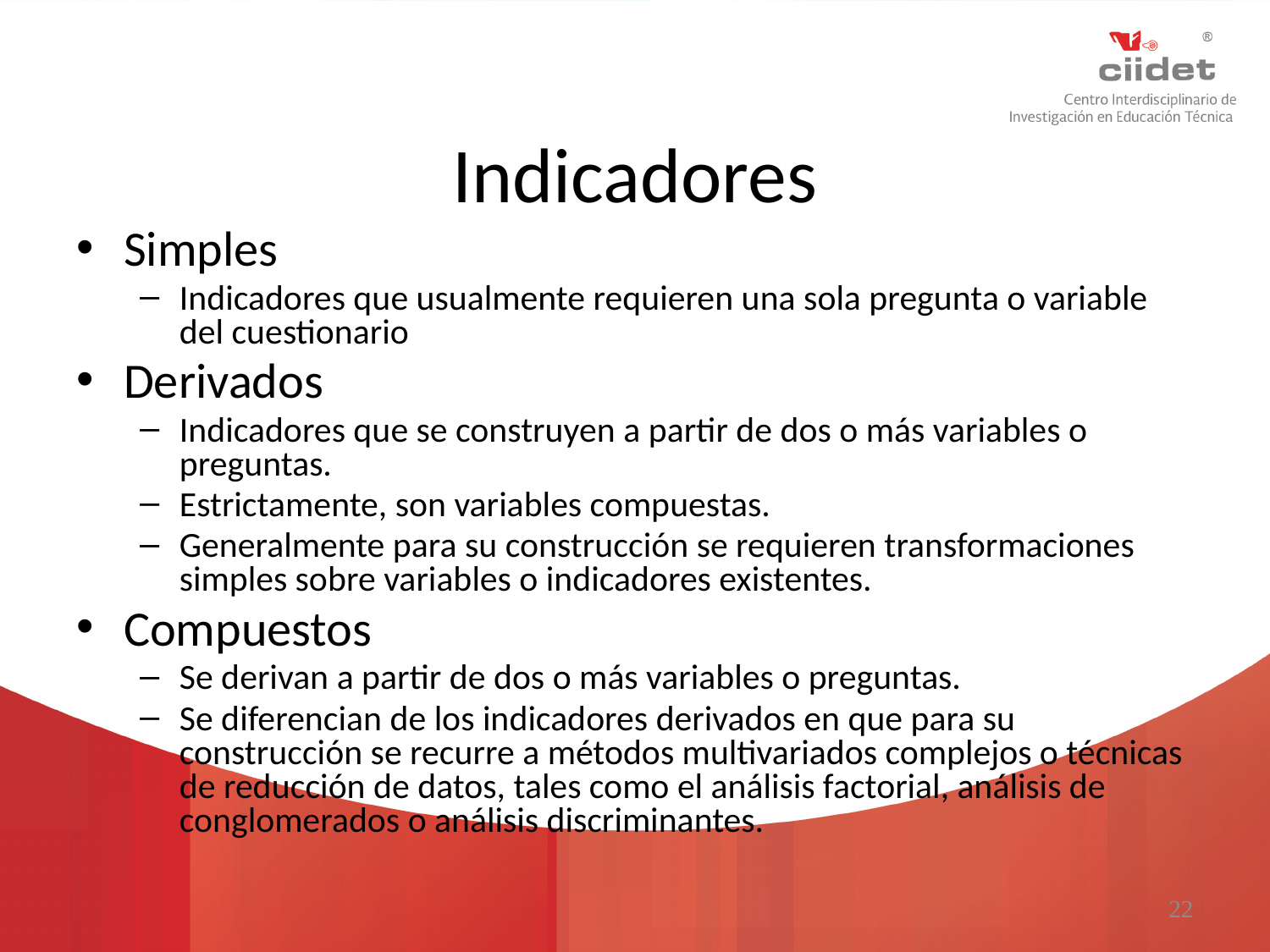

# Indicadores
Simples
Indicadores que usualmente requieren una sola pregunta o variable del cuestionario
Derivados
Indicadores que se construyen a partir de dos o más variables o preguntas.
Estrictamente, son variables compuestas.
Generalmente para su construcción se requieren transformaciones simples sobre variables o indicadores existentes.
Compuestos
Se derivan a partir de dos o más variables o preguntas.
Se diferencian de los indicadores derivados en que para su construcción se recurre a métodos multivariados complejos o técnicas de reducción de datos, tales como el análisis factorial, análisis de conglomerados o análisis discriminantes.
22